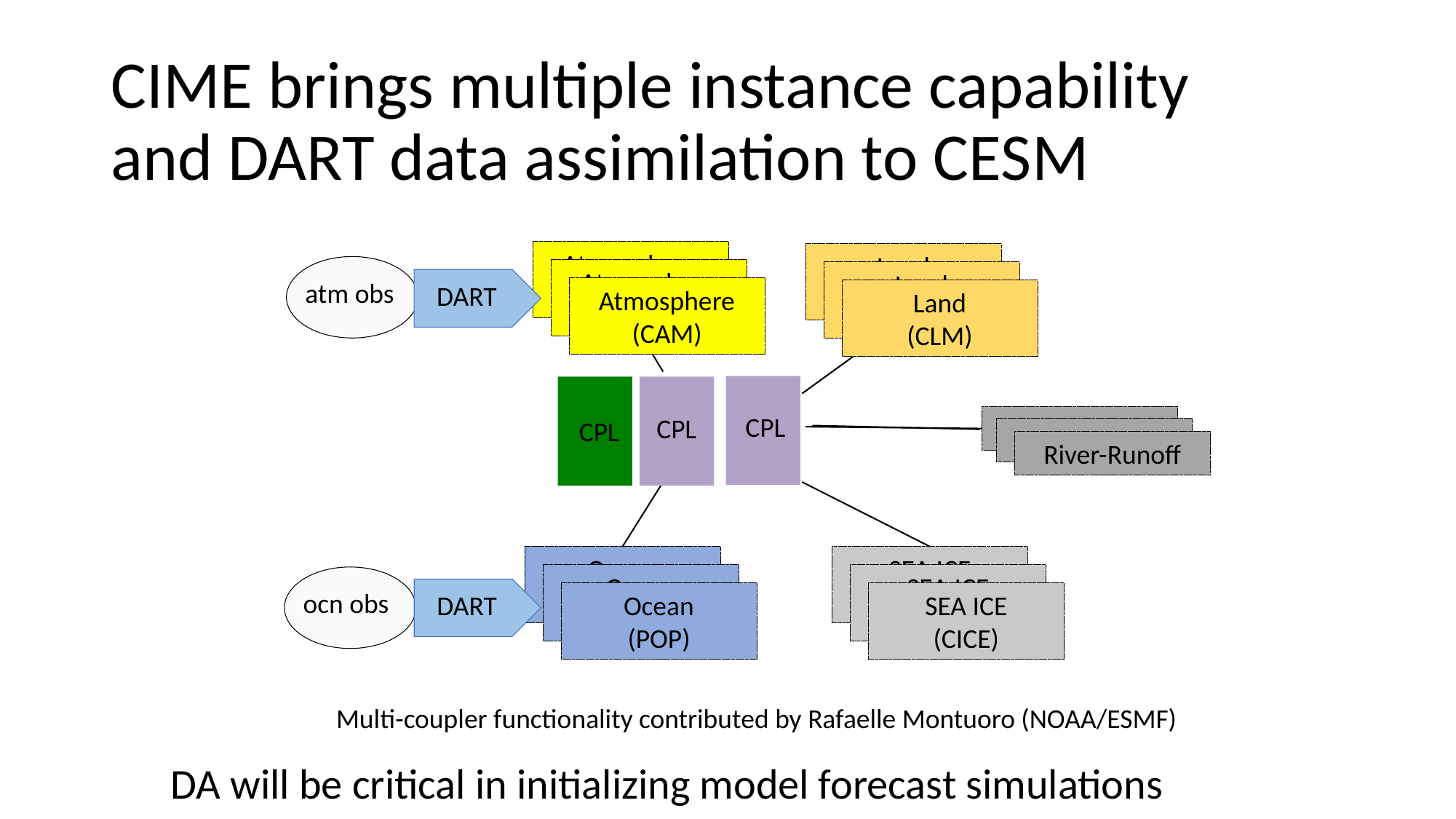

# CIME brings multiple instance capability and DART data assimilation to CESM
Atmosphere
(CAM)
Land
(CLM)

atm obs
Atmosphere
(CAM)
Land
(CLM)

DART
Atmosphere
(CAM)
Land
(CLM)

CPL
CPL
River-Runoff

CPL

River-Runoff
River-Runoff
Ocean
(POP)
SEA ICE
(CICE)
Ocean
(POP)
SEA ICE
(CICE)

ocn obs

DART
Ocean
(POP)
SEA ICE
(CICE)
Multi-coupler functionality contributed by Rafaelle Montuoro (NOAA/ESMF)
DA will be critical in initializing model forecast simulations